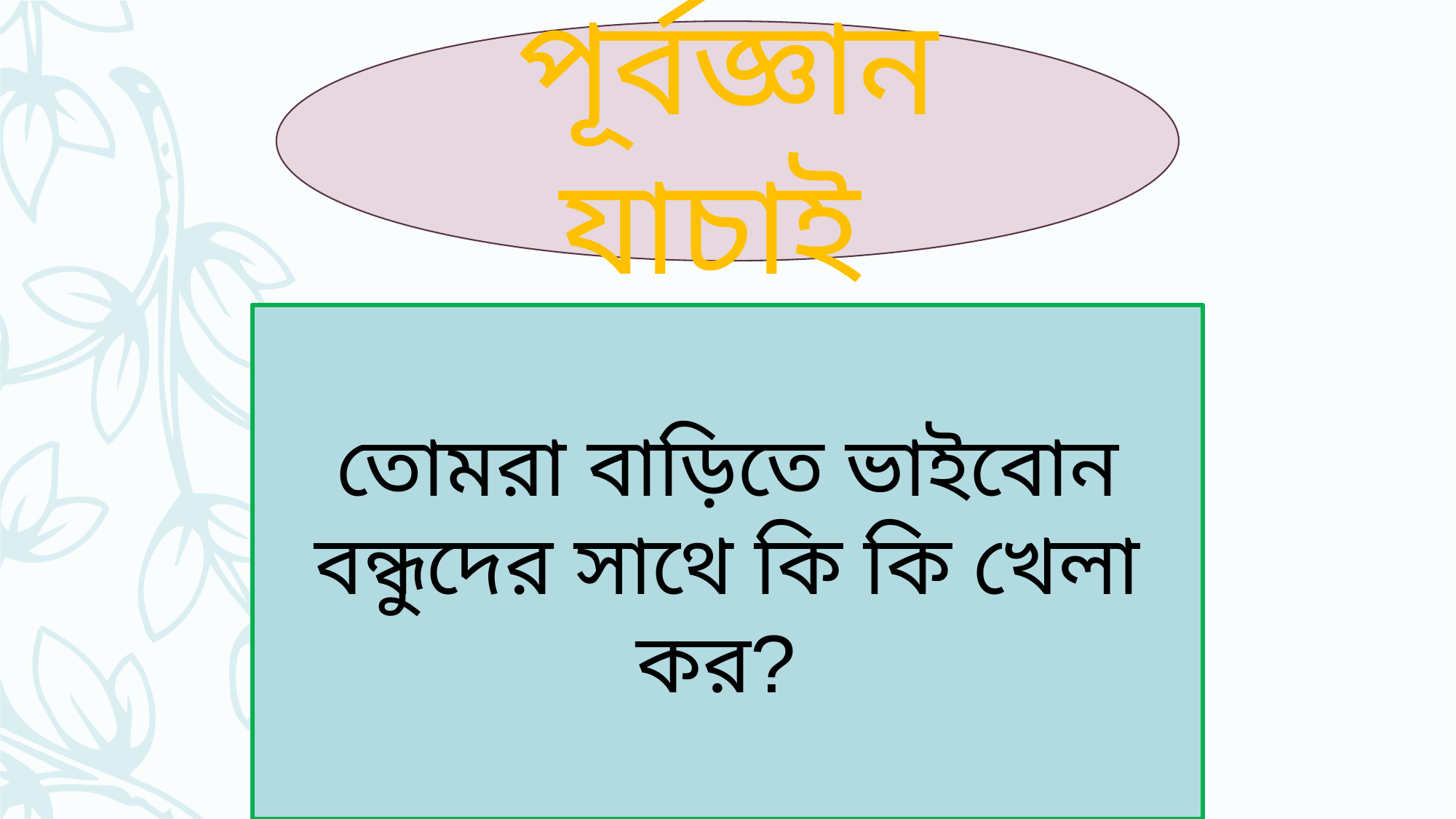

পূর্বজ্ঞান যাচাই
তোমরা বাড়িতে ভাইবোন বন্ধুদের সাথে কি কি খেলা কর?